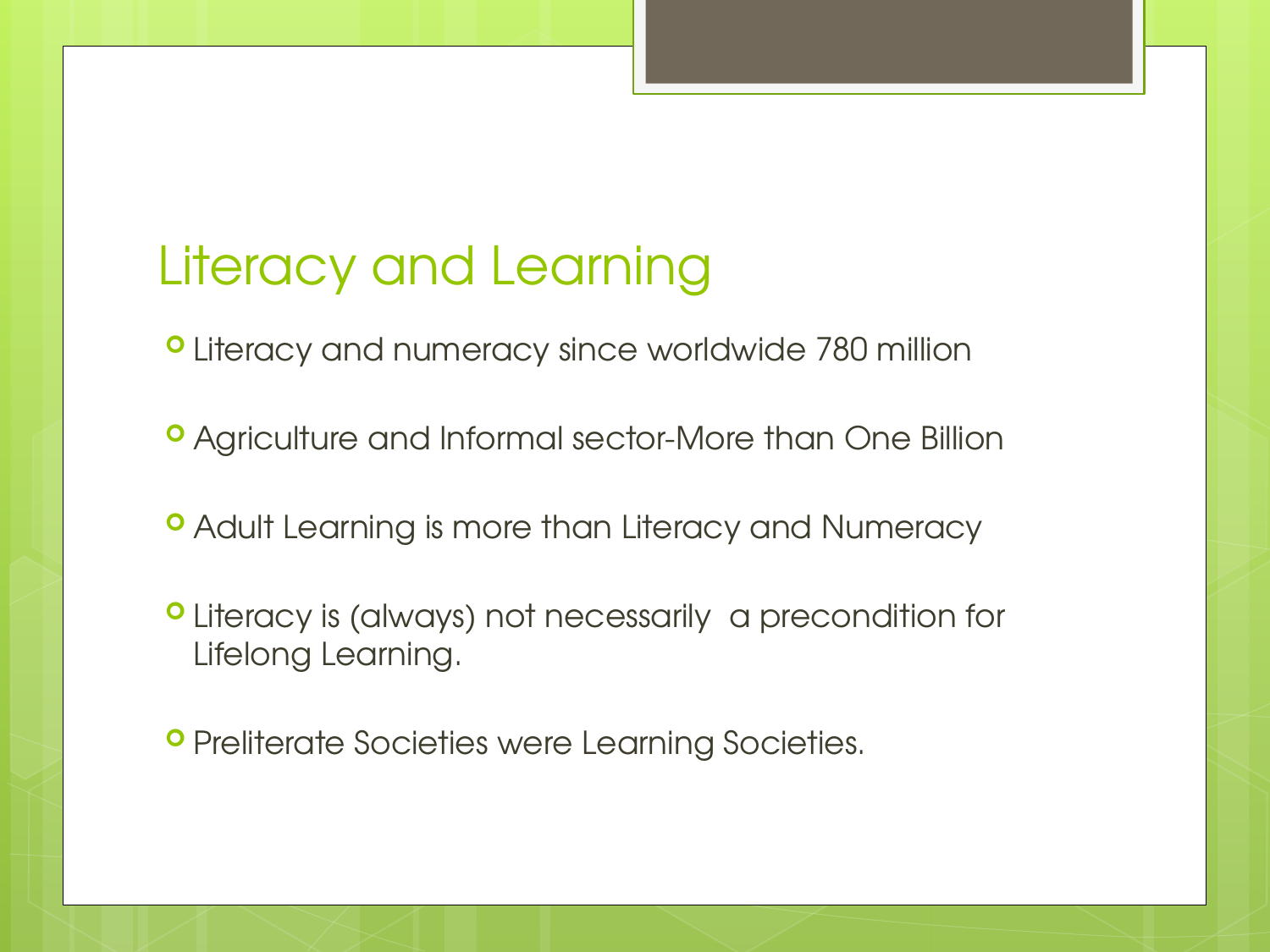

# Literacy and Learning
Literacy and numeracy since worldwide 780 million

Agriculture and Informal sector-More than One Billion

Adult Learning is more than Literacy and Numeracy

Literacy is (always) not necessarily  a precondition for Lifelong Learning.

Preliterate Societies were Learning Societies.